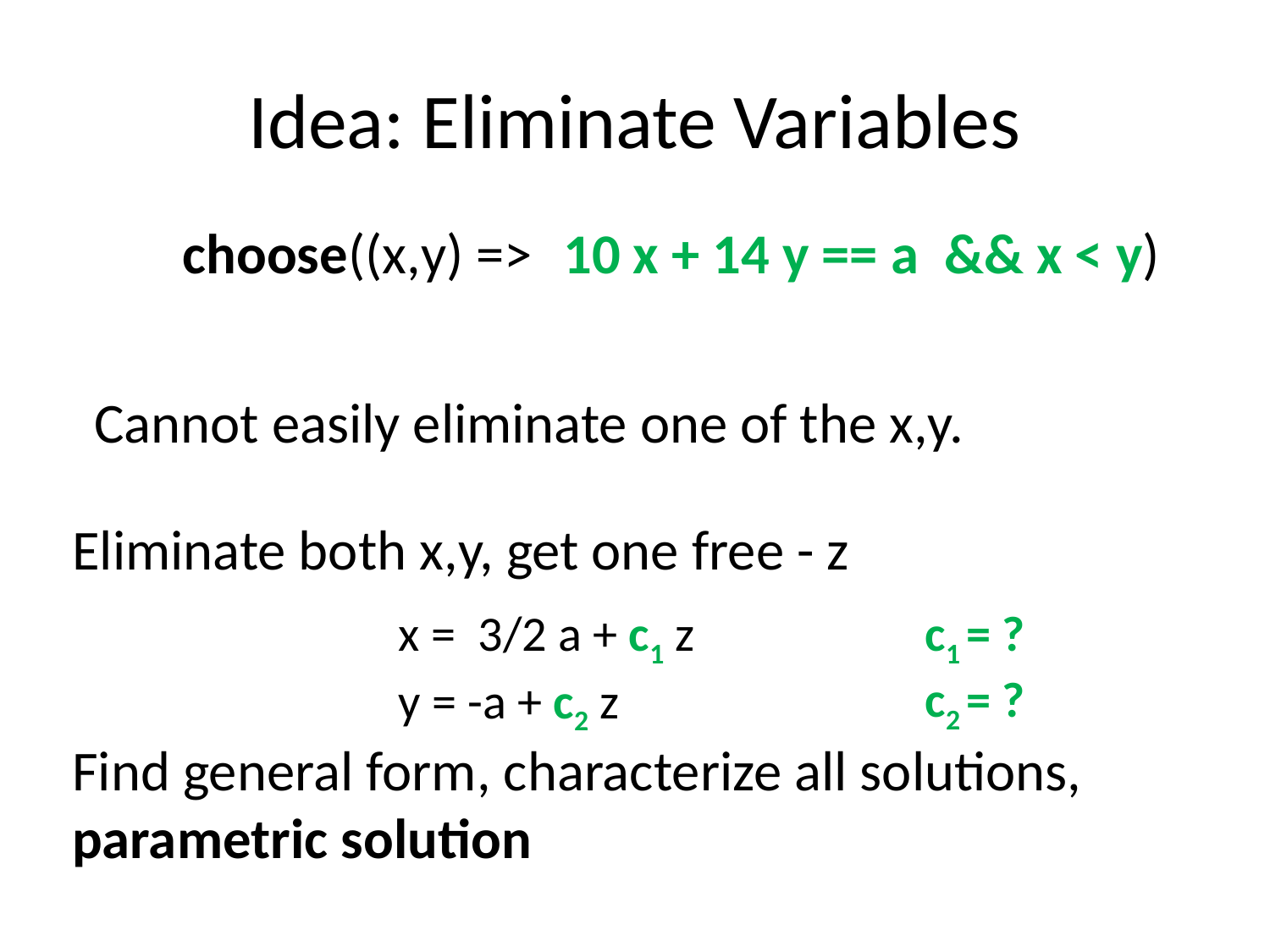

# Idea: Eliminate Variables
choose((x,y) =>	10 x + 14 y == a	&& x < y)
Cannot easily eliminate one of the x,y.
Eliminate both x,y, get one free - z
x =  3/2 a + c1 z
y = -a + c2 z
c1 = ?
c2 = ?
Find general form, characterize all solutions,
parametric solution